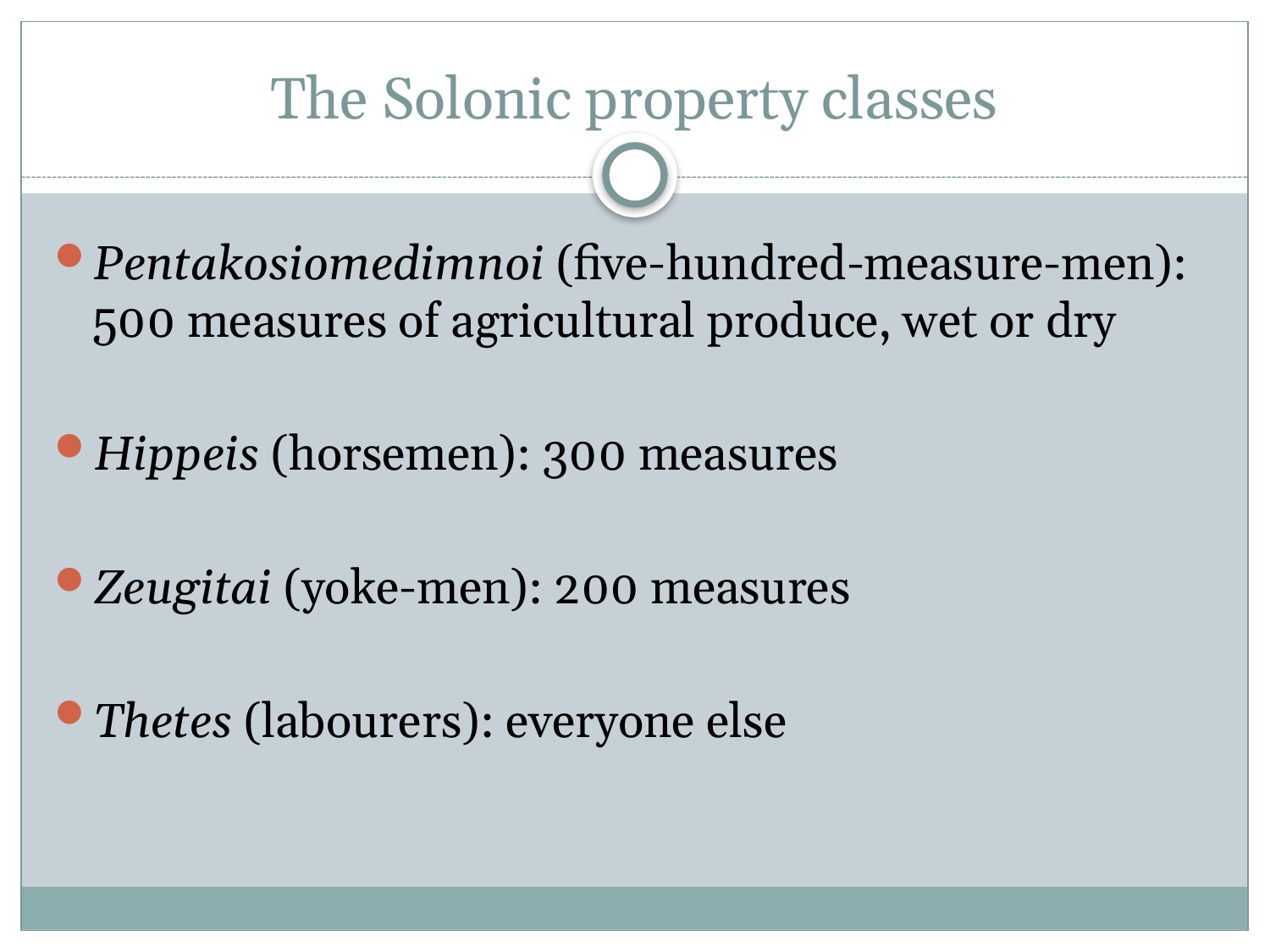

# The Solonic property classes
Pentakosiomedimnoi (five-hundred-measure-men): 500 measures of agricultural produce, wet or dry

Hippeis (horsemen): 300 measures

Zeugitai (yoke-men): 200 measures

Thetes (labourers): everyone else